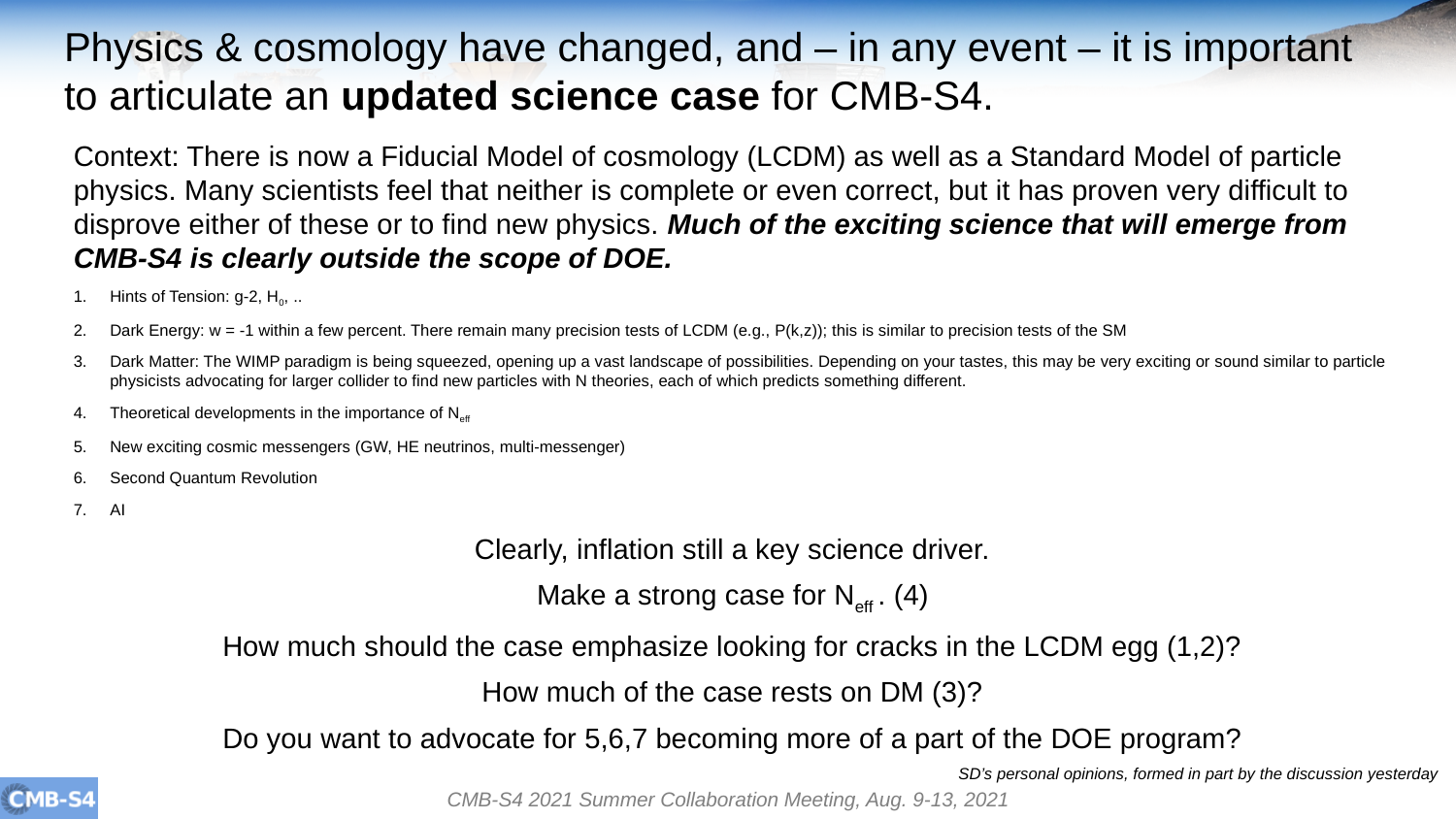

# Physics & cosmology have changed, and – in any event – it is important to articulate an updated science case for CMB-S4.
Context: There is now a Fiducial Model of cosmology (LCDM) as well as a Standard Model of particle physics. Many scientists feel that neither is complete or even correct, but it has proven very difficult to disprove either of these or to find new physics. Much of the exciting science that will emerge from CMB-S4 is clearly outside the scope of DOE.
Hints of Tension: g-2, H0, ..
Dark Energy: w = -1 within a few percent. There remain many precision tests of LCDM (e.g., P(k,z)); this is similar to precision tests of the SM
Dark Matter: The WIMP paradigm is being squeezed, opening up a vast landscape of possibilities. Depending on your tastes, this may be very exciting or sound similar to particle physicists advocating for larger collider to find new particles with N theories, each of which predicts something different.
Theoretical developments in the importance of Neff
New exciting cosmic messengers (GW, HE neutrinos, multi-messenger)
Second Quantum Revolution
AI
Clearly, inflation still a key science driver.
Make a strong case for Neff . (4)
How much should the case emphasize looking for cracks in the LCDM egg (1,2)?
How much of the case rests on DM (3)?
Do you want to advocate for 5,6,7 becoming more of a part of the DOE program?

SD’s personal opinions, formed in part by the discussion yesterday